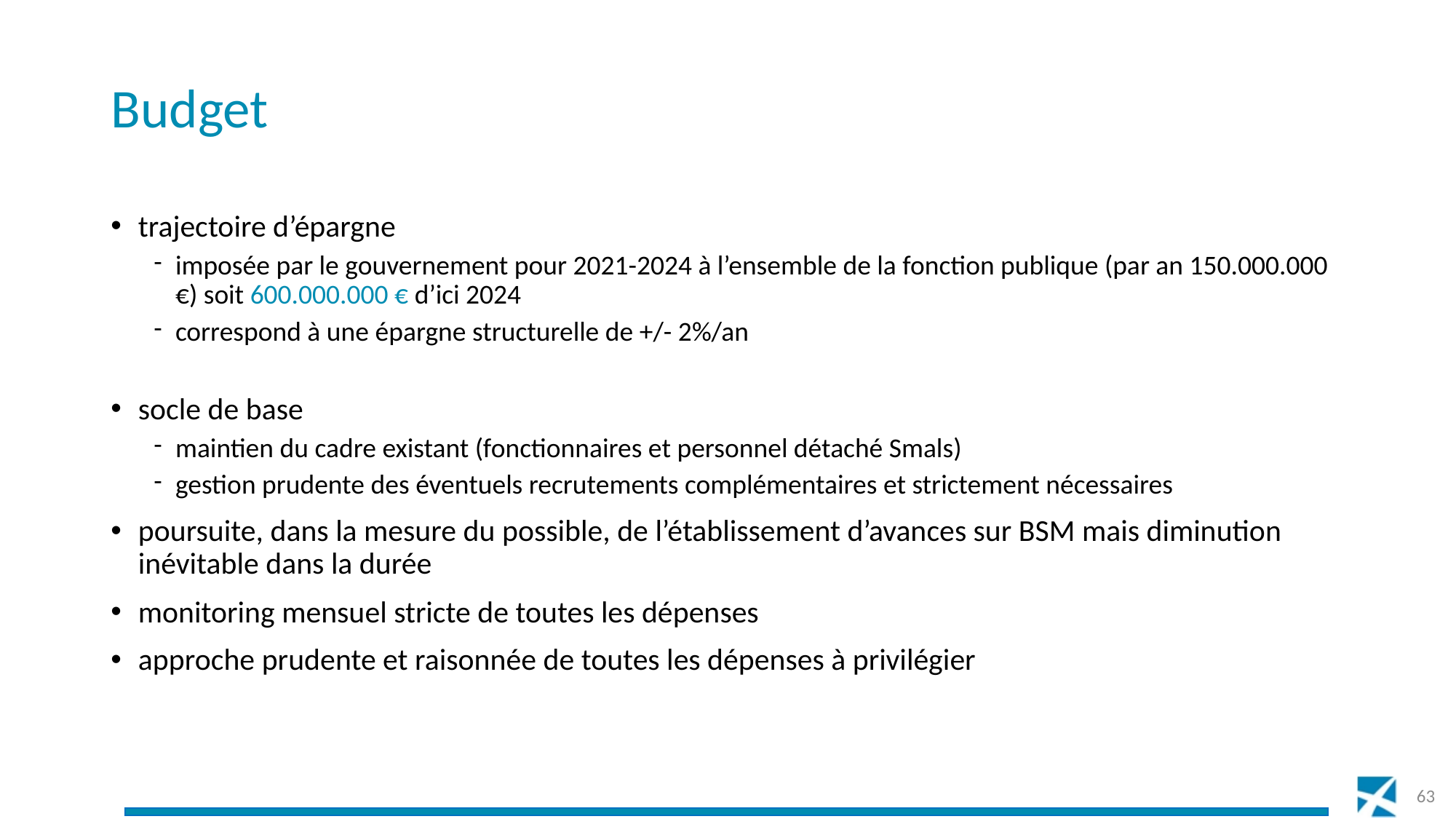

# Budget
trajectoire d’épargne
imposée par le gouvernement pour 2021-2024 à l’ensemble de la fonction publique (par an 150.000.000 €) soit 600.000.000 € d’ici 2024
correspond à une épargne structurelle de +/- 2%/an

socle de base
maintien du cadre existant (fonctionnaires et personnel détaché Smals)
gestion prudente des éventuels recrutements complémentaires et strictement nécessaires
poursuite, dans la mesure du possible, de l’établissement d’avances sur BSM mais diminution inévitable dans la durée
monitoring mensuel stricte de toutes les dépenses
approche prudente et raisonnée de toutes les dépenses à privilégier